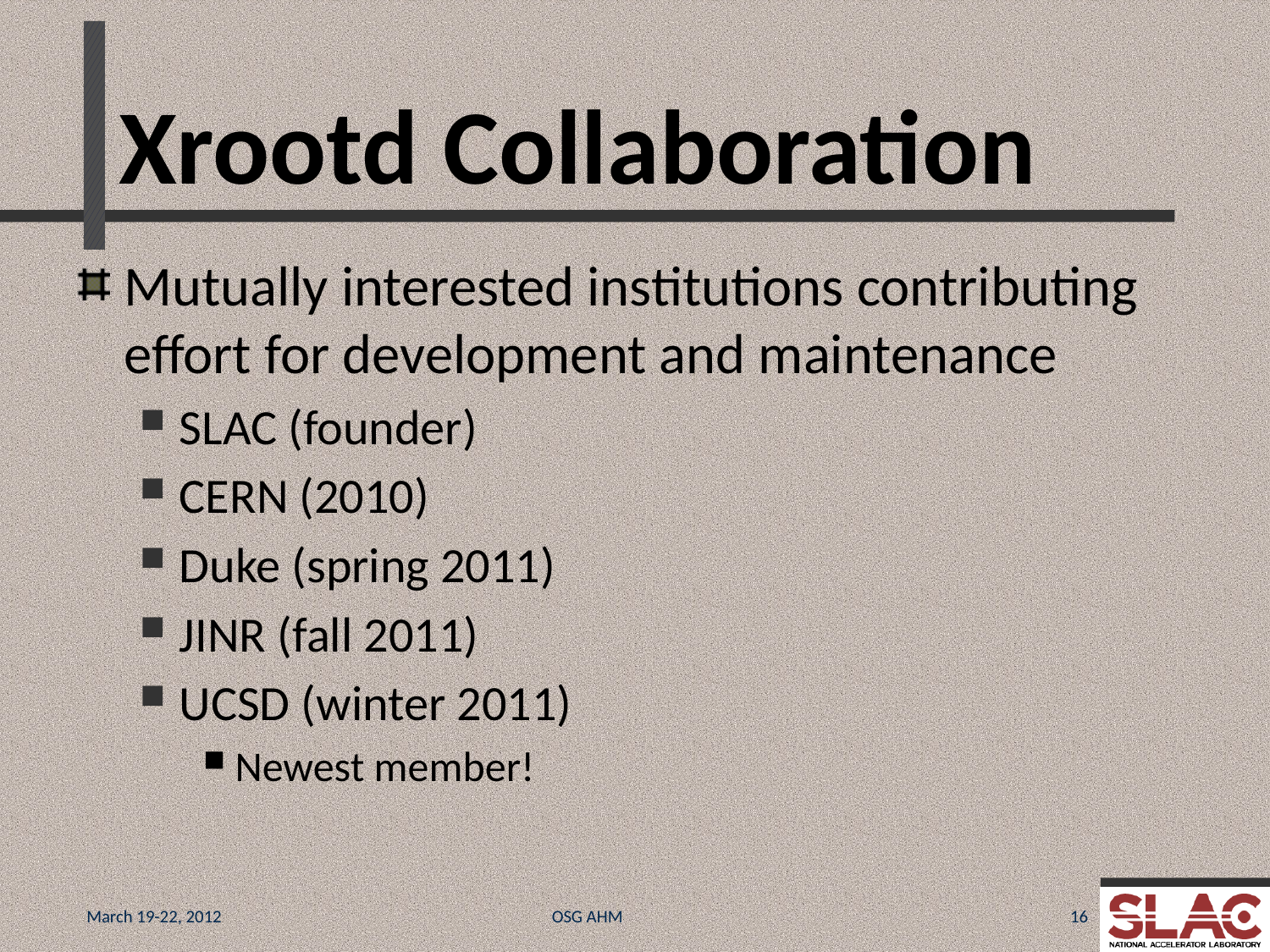

# Xrootd Collaboration
Mutually interested institutions contributing effort for development and maintenance
SLAC (founder)
CERN (2010)
Duke (spring 2011)
JINR (fall 2011)
UCSD (winter 2011)
Newest member!